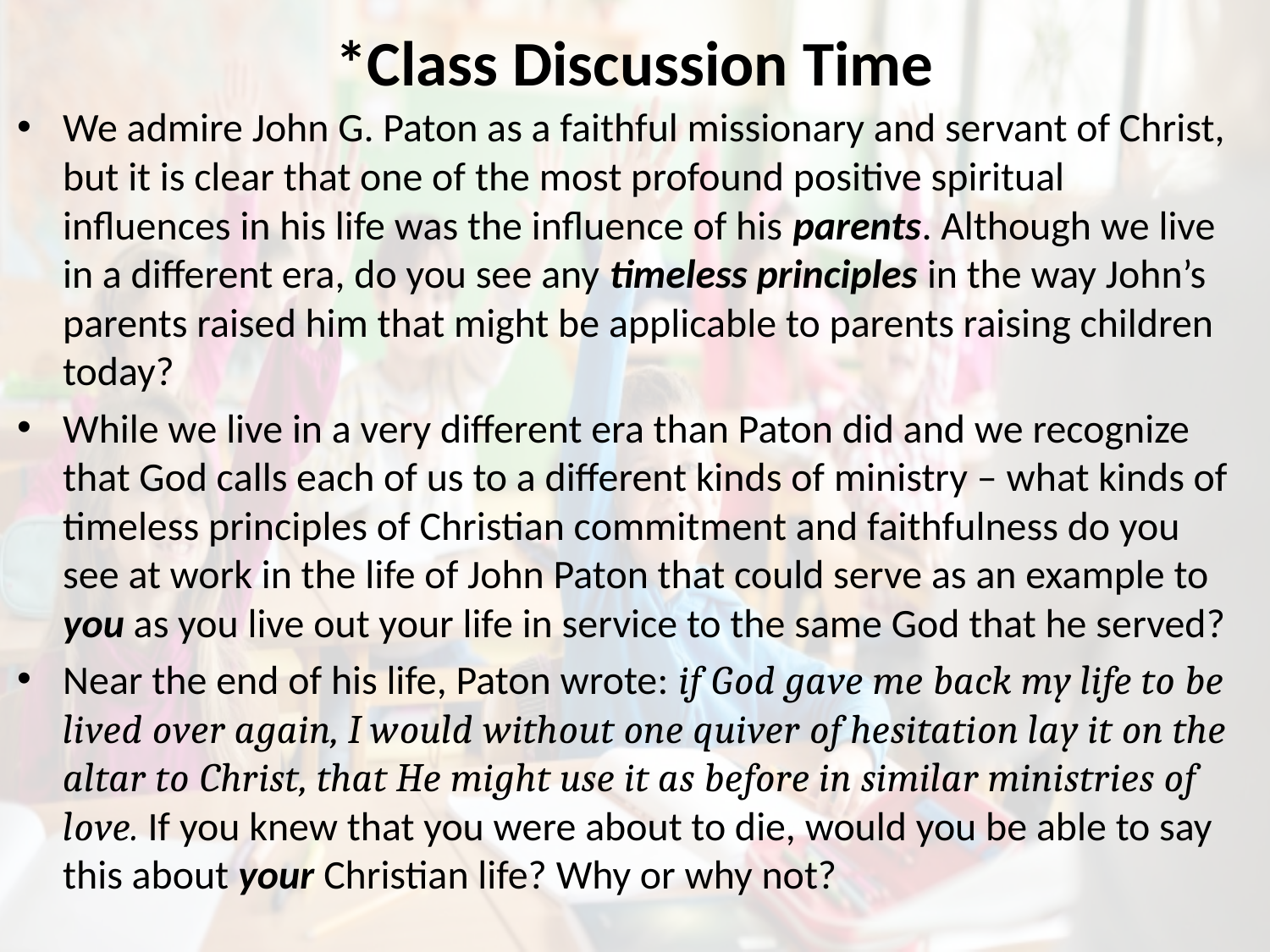

# *Class Discussion Time
We admire John G. Paton as a faithful missionary and servant of Christ, but it is clear that one of the most profound positive spiritual influences in his life was the influence of his parents. Although we live in a different era, do you see any timeless principles in the way John’s parents raised him that might be applicable to parents raising children today?
While we live in a very different era than Paton did and we recognize that God calls each of us to a different kinds of ministry – what kinds of timeless principles of Christian commitment and faithfulness do you see at work in the life of John Paton that could serve as an example to you as you live out your life in service to the same God that he served?
Near the end of his life, Paton wrote: if God gave me back my life to be lived over again, I would without one quiver of hesitation lay it on the altar to Christ, that He might use it as before in similar ministries of love. If you knew that you were about to die, would you be able to say this about your Christian life? Why or why not?